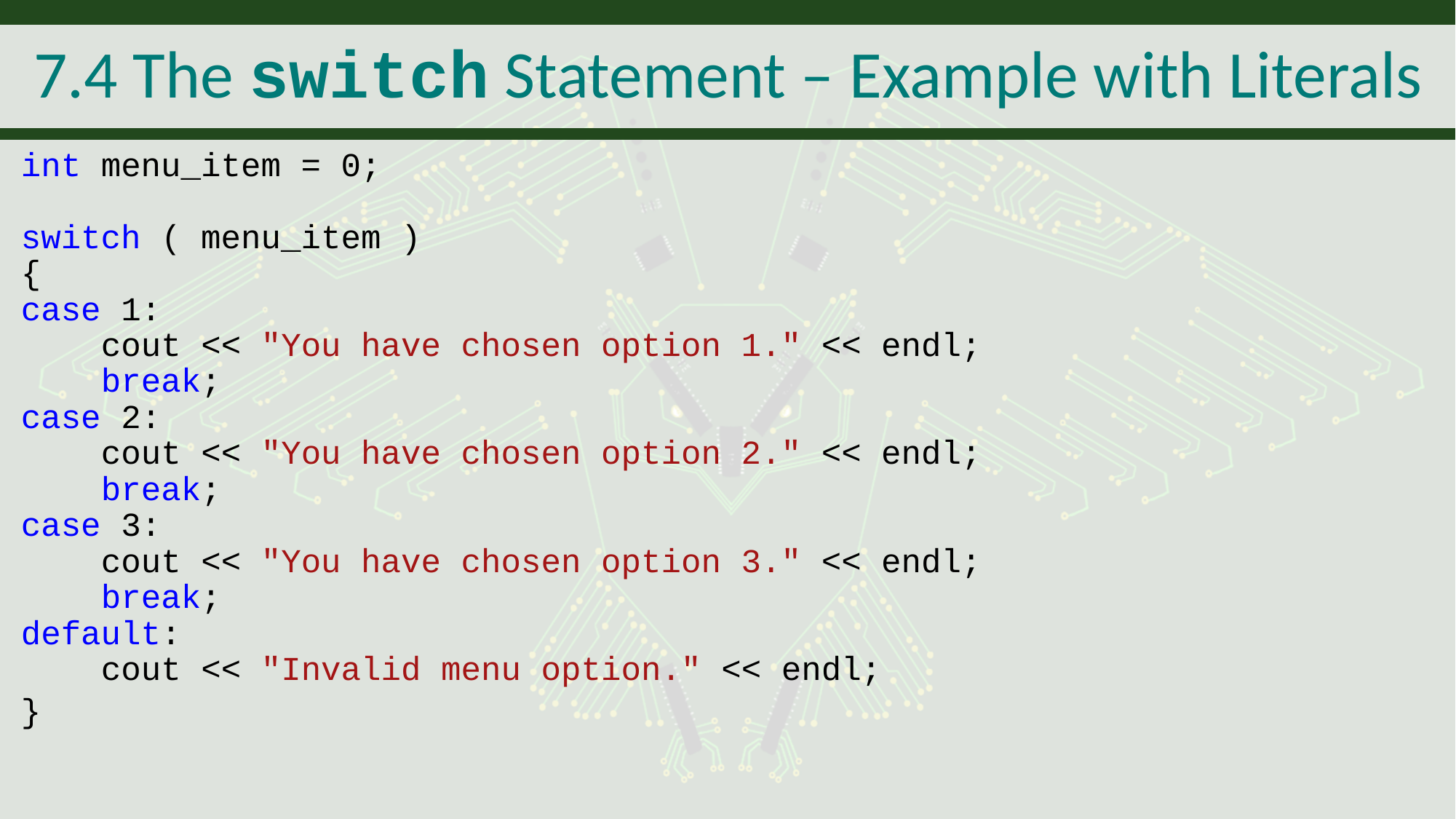

# 7.4 The switch Statement – Example with Literals
int menu_item = 0;

switch ( menu_item )
{
case 1:
    cout << "You have chosen option 1." << endl;
    break;
case 2:
    cout << "You have chosen option 2." << endl;
    break;
case 3:
    cout << "You have chosen option 3." << endl;
    break;
default:
    cout << "Invalid menu option." << endl;
}